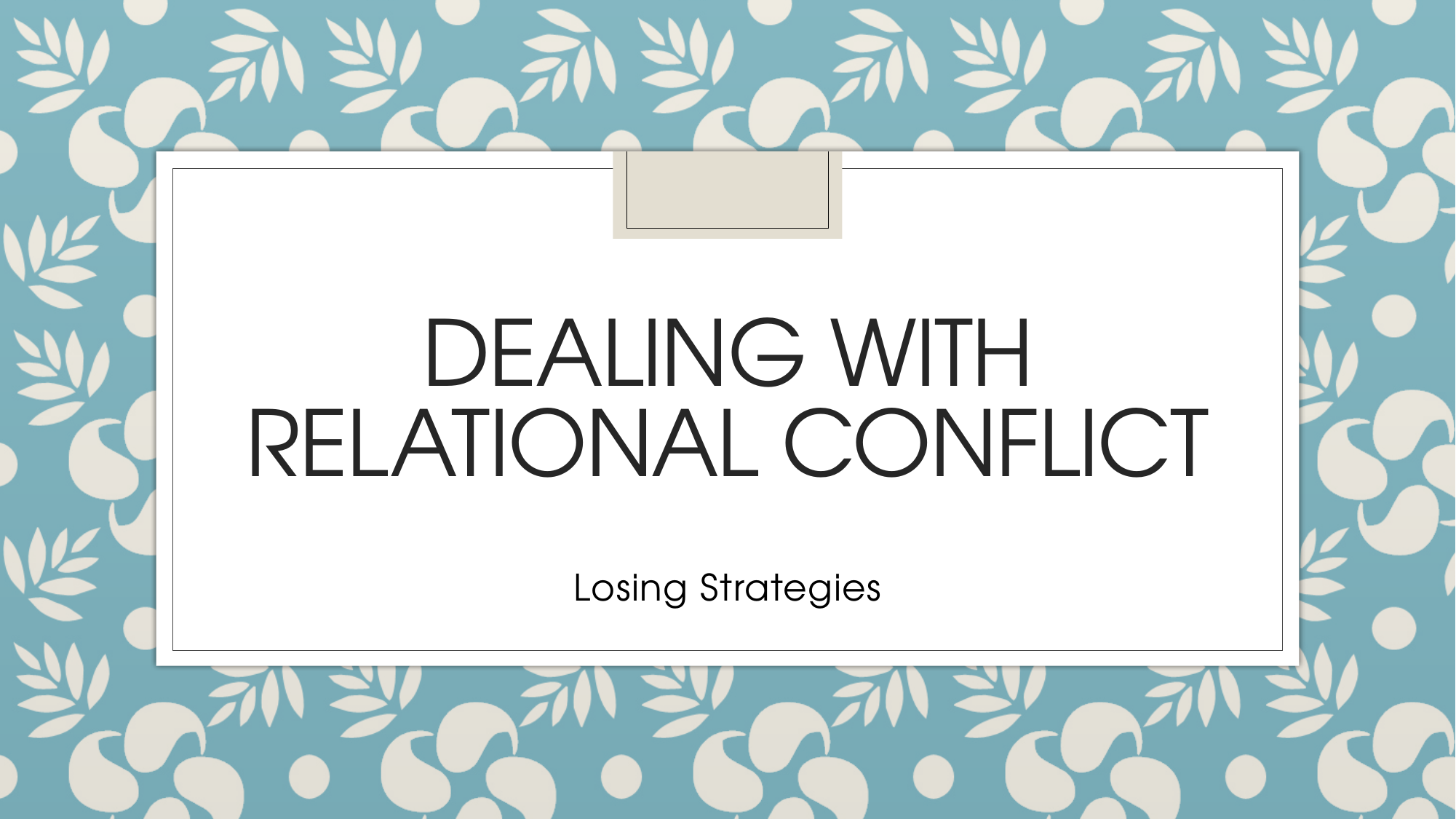

# Dealing with relational conflict
Losing Strategies